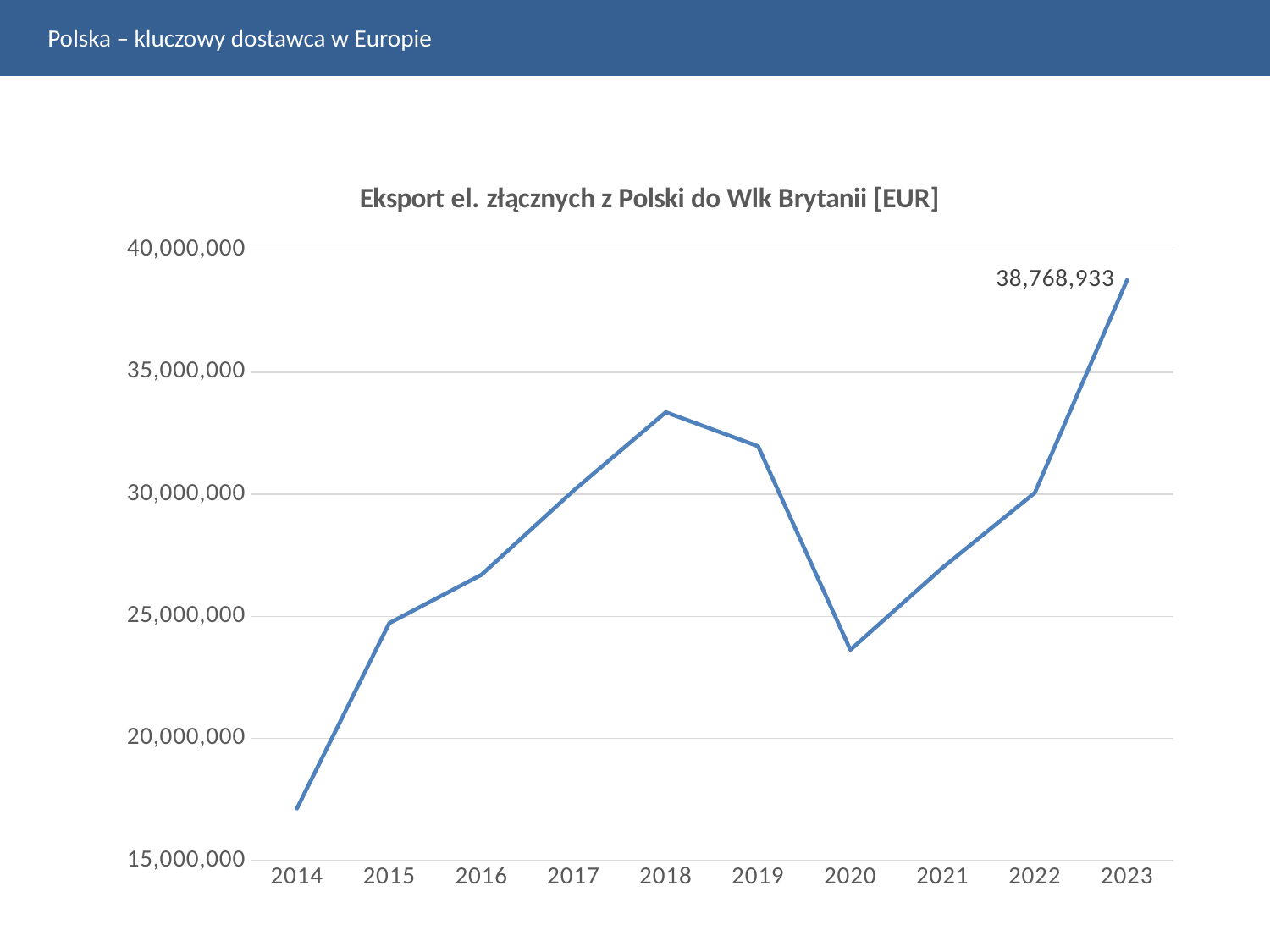

Polska – kluczowy dostawca w Europie

### Chart: Eksport el. złącznych z Polski do Wlk Brytanii [EUR]

| Category |  |
|---|---|
| 2014 | 17136332.0 |
| 2015 | 24720082.0 |
| 2016 | 26703829.0 |
| 2017 | 30157046.0 |
| 2018 | 33361193.0 |
| 2019 | 31966345.0 |
| 2020 | 23629608.0 |
| 2021 | 26996049.0 |
| 2022 | 30064869.0 |
| 2023 | 38768933.0 |